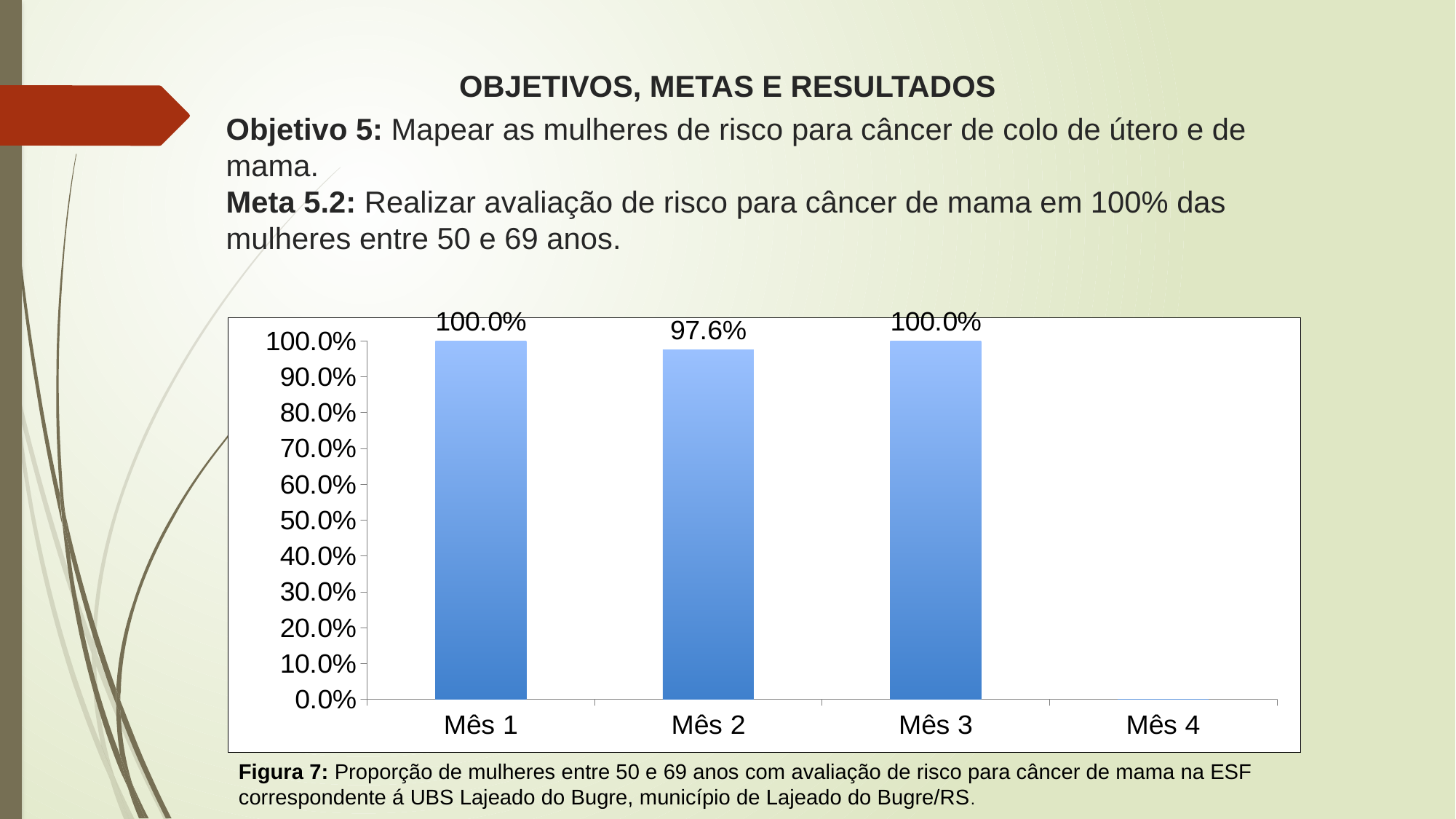

OBJETIVOS, METAS E RESULTADOS
# Objetivo 5: Mapear as mulheres de risco para câncer de colo de útero e de mama. Meta 5.2: Realizar avaliação de risco para câncer de mama em 100% das mulheres entre 50 e 69 anos.

### Chart

| Category | Proporção de mulheres entre 50 e 69 anos com avaliação de risco para câncer de mama |
|---|---|
| Mês 1 | 1.0 |
| Mês 2 | 0.9756097560975617 |
| Mês 3 | 1.0 |
| Mês 4 | 0.0 |
Figura 7: Proporção de mulheres entre 50 e 69 anos com avaliação de risco para câncer de mama na ESF correspondente á UBS Lajeado do Bugre, município de Lajeado do Bugre/RS.